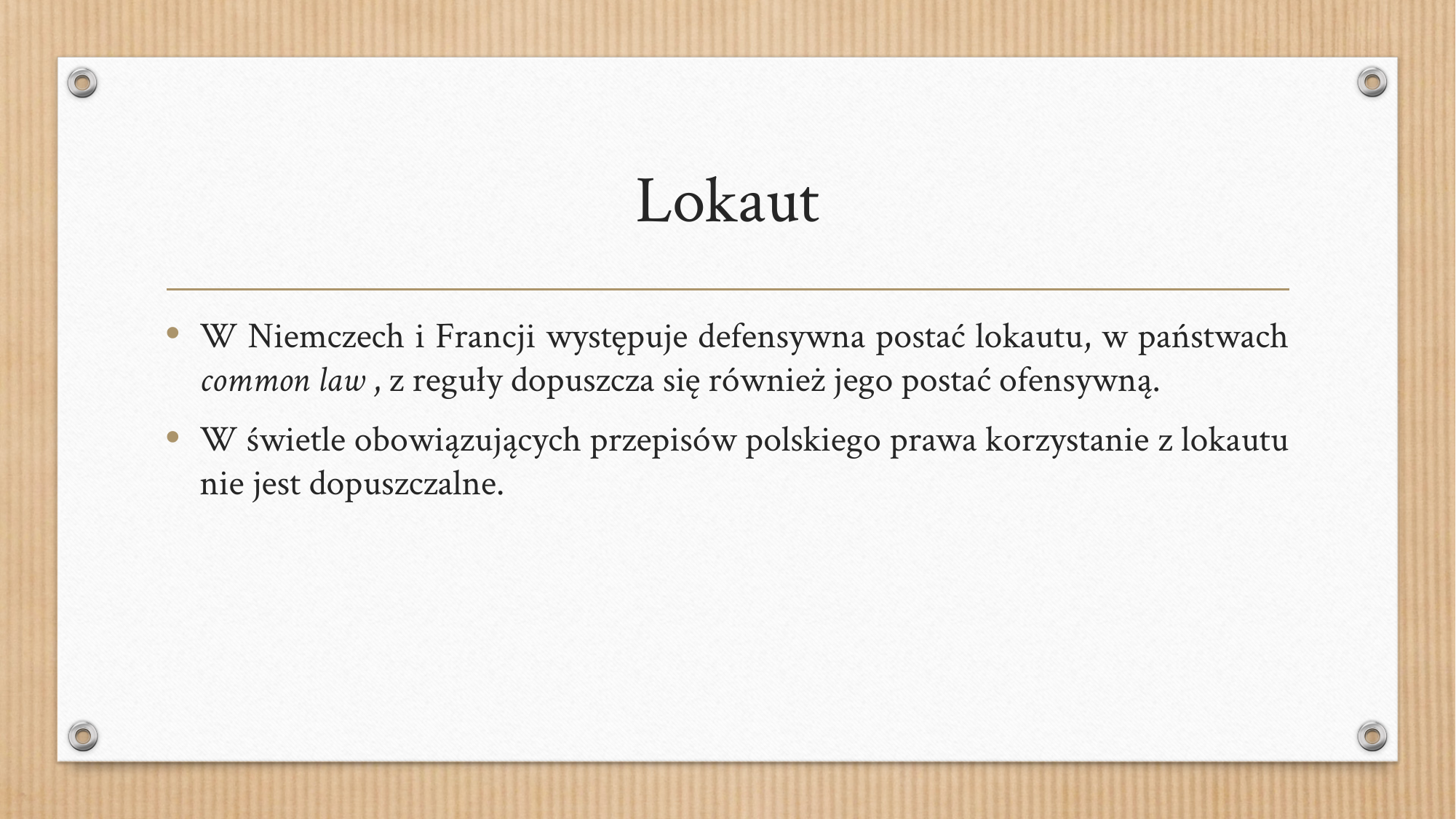

# Lokaut
W Niemczech i Francji występuje defensywna postać lokautu, w państwach common law , z reguły dopuszcza się również jego postać ofensywną.
W świetle obowiązujących przepisów polskiego prawa korzystanie z lokautu nie jest dopuszczalne.